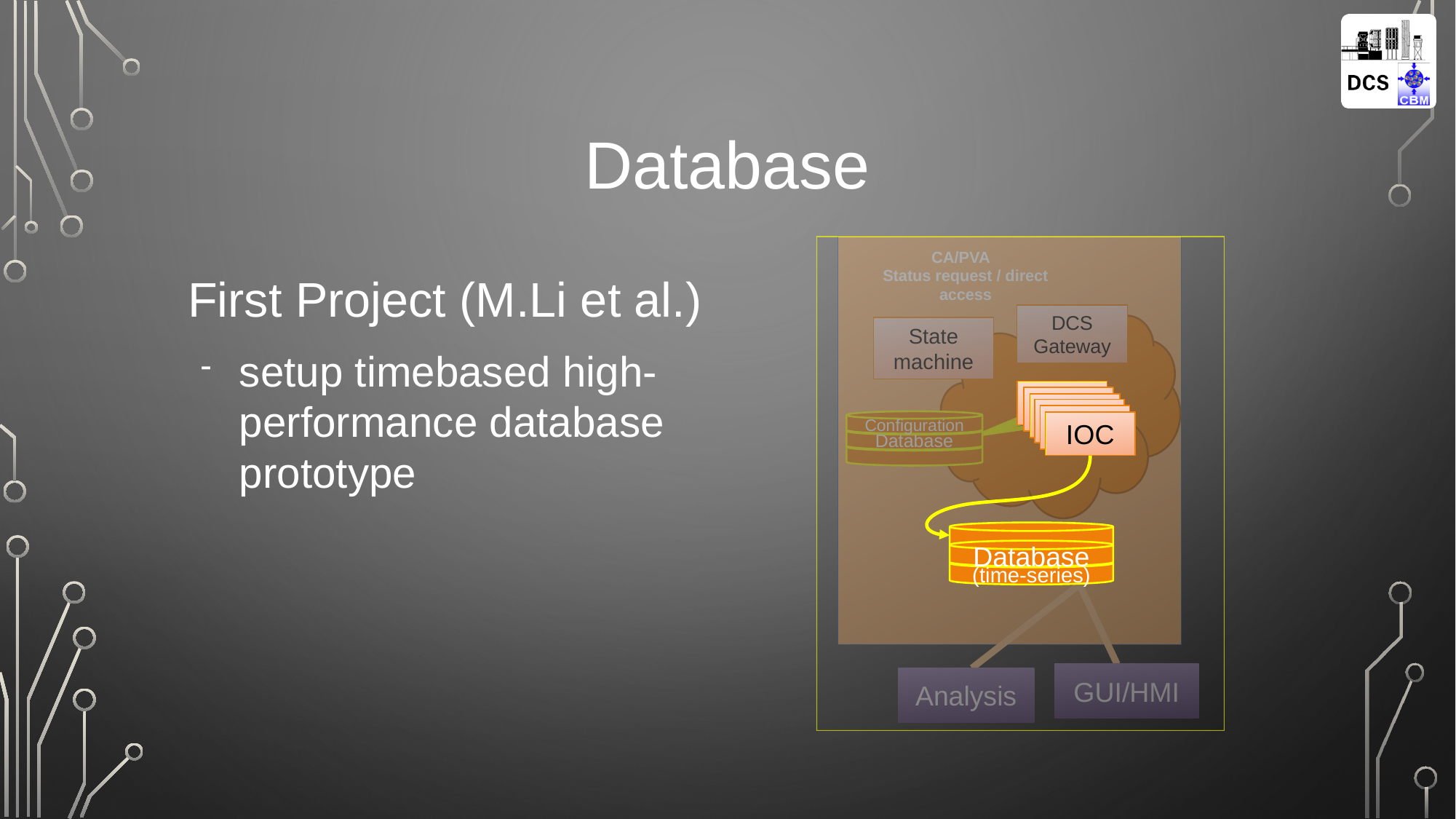

# Database

CA/PVA
Status request / direct access
First Project (M.Li et al.)
setup timebased high-performance database prototype
DCS
Gateway

State machine
,
DAQ
DAQ
DAQ
DAQ
DAQ

Configuration
Database

IOC

Database
(time-series)
GUI/HMI
Analysis